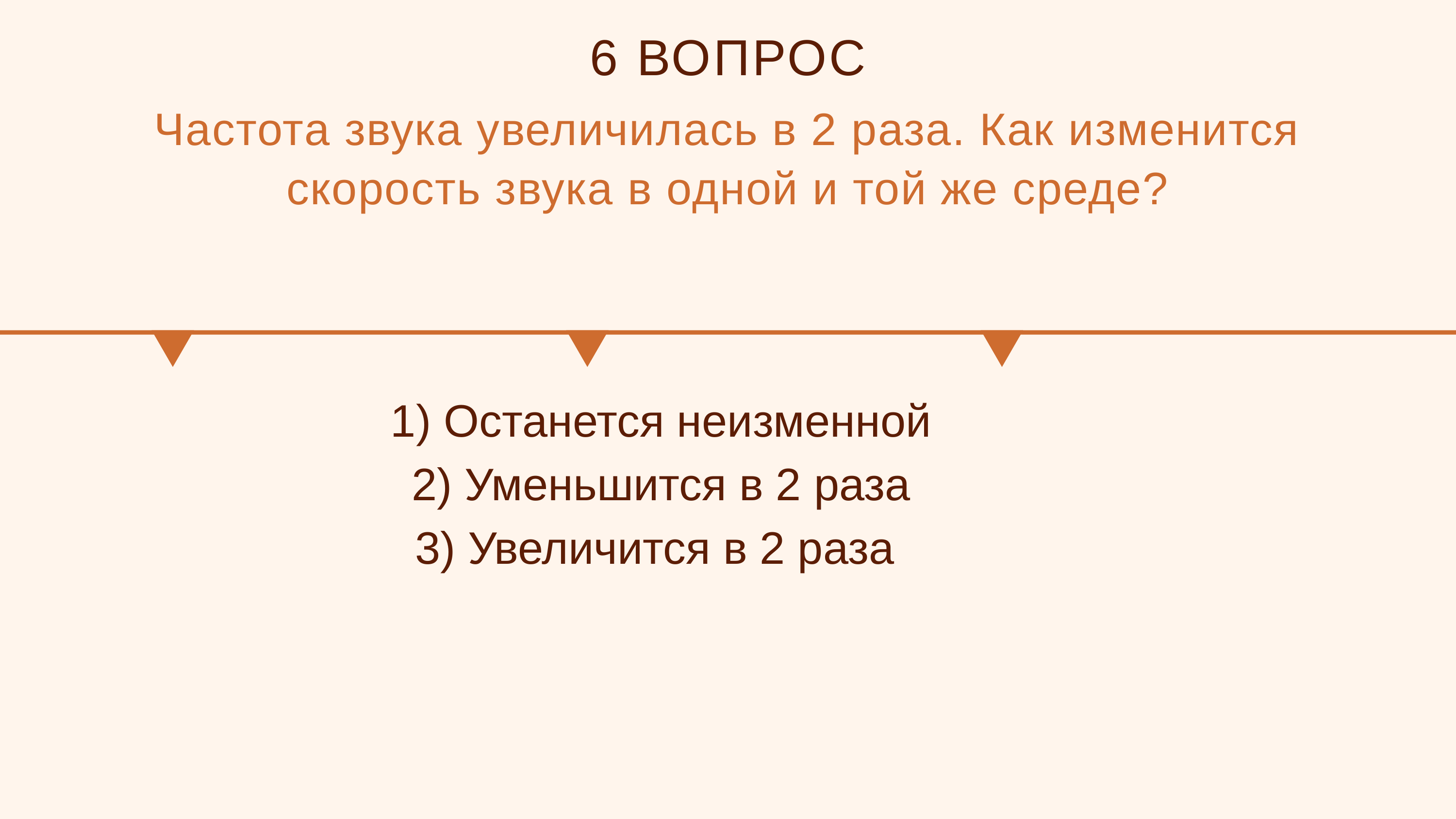

6 ВОПРОС
Частота звука увеличилась в 2 раза. Как изменится скорость звука в одной и той же среде?

1) Останется неизменной
 2) Уменьшится в 2 раза
3) Увеличится в 2 раза